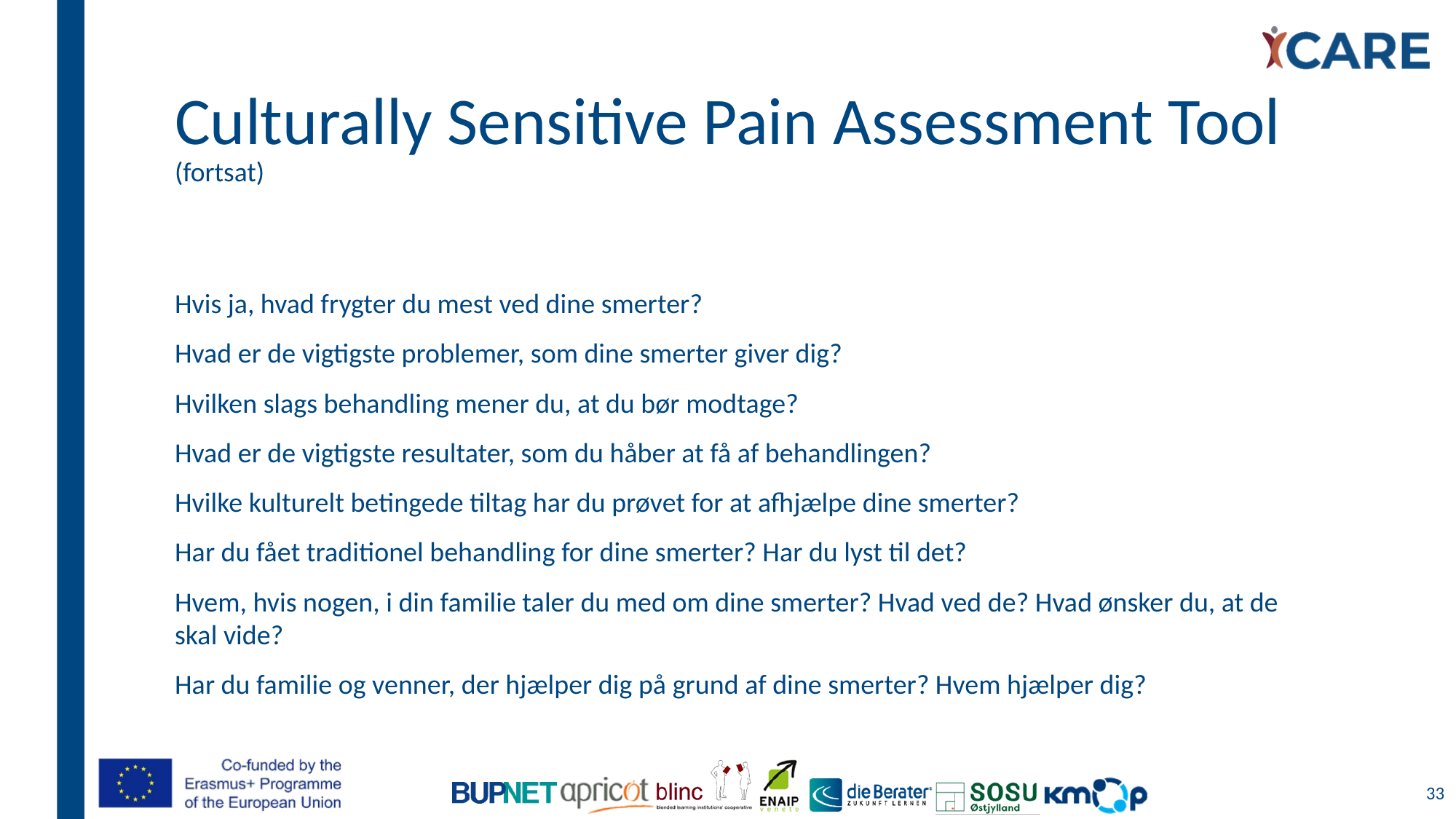

# Culturally Sensitive Pain Assessment Tool (fortsat)
Hvis ja, hvad frygter du mest ved dine smerter?
Hvad er de vigtigste problemer, som dine smerter giver dig?
Hvilken slags behandling mener du, at du bør modtage?
Hvad er de vigtigste resultater, som du håber at få af behandlingen?
Hvilke kulturelt betingede tiltag har du prøvet for at afhjælpe dine smerter?
Har du fået traditionel behandling for dine smerter? Har du lyst til det?
Hvem, hvis nogen, i din familie taler du med om dine smerter? Hvad ved de? Hvad ønsker du, at de skal vide?
Har du familie og venner, der hjælper dig på grund af dine smerter? Hvem hjælper dig?
33